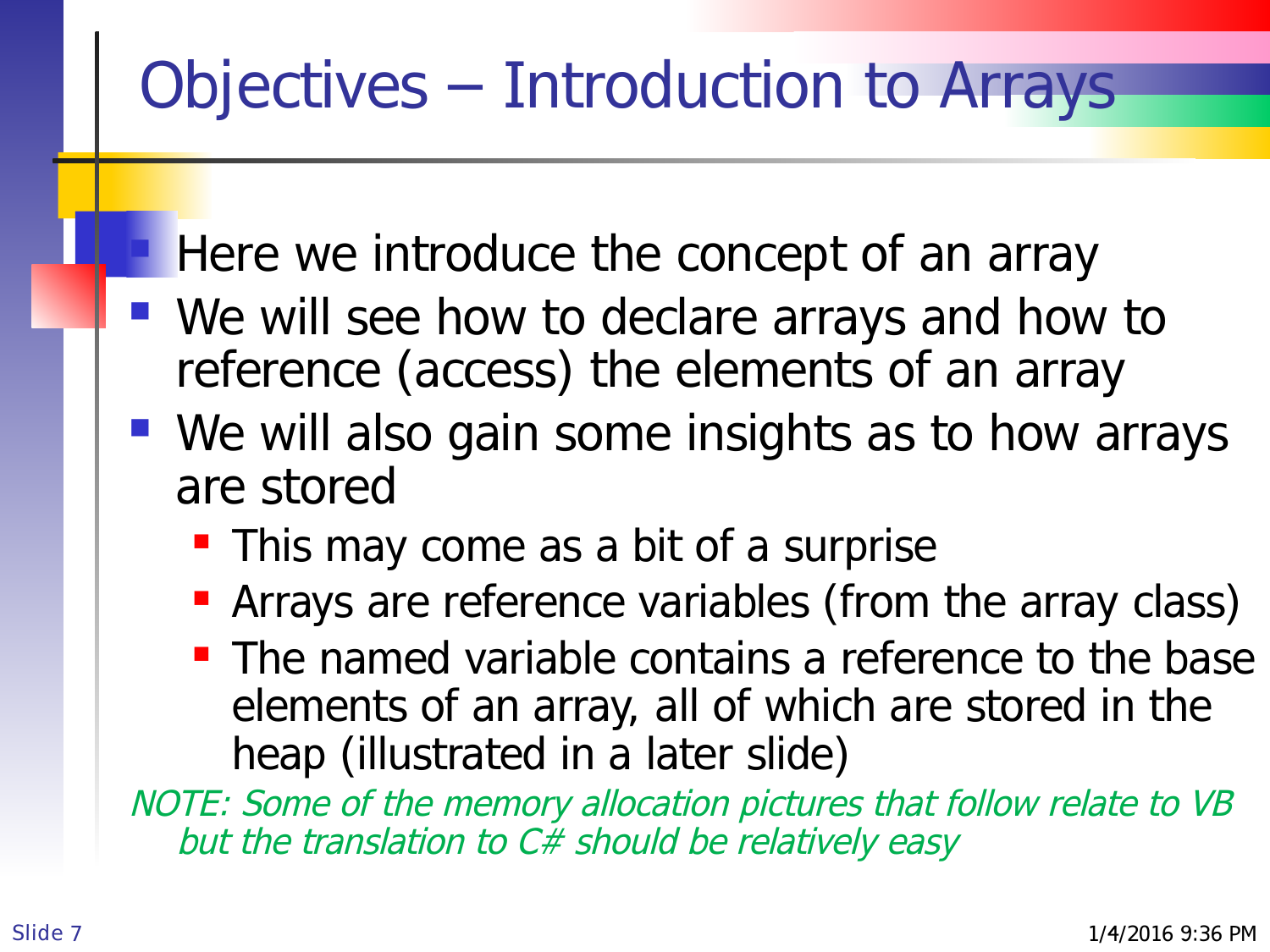

# Objectives – Introduction to Arrays
Here we introduce the concept of an array
We will see how to declare arrays and how to reference (access) the elements of an array
We will also gain some insights as to how arrays are stored
This may come as a bit of a surprise
Arrays are reference variables (from the array class)
The named variable contains a reference to the base elements of an array, all of which are stored in the heap (illustrated in a later slide)
NOTE: Some of the memory allocation pictures that follow relate to VB but the translation to C# should be relatively easy

1/4/2016 9:36 PM